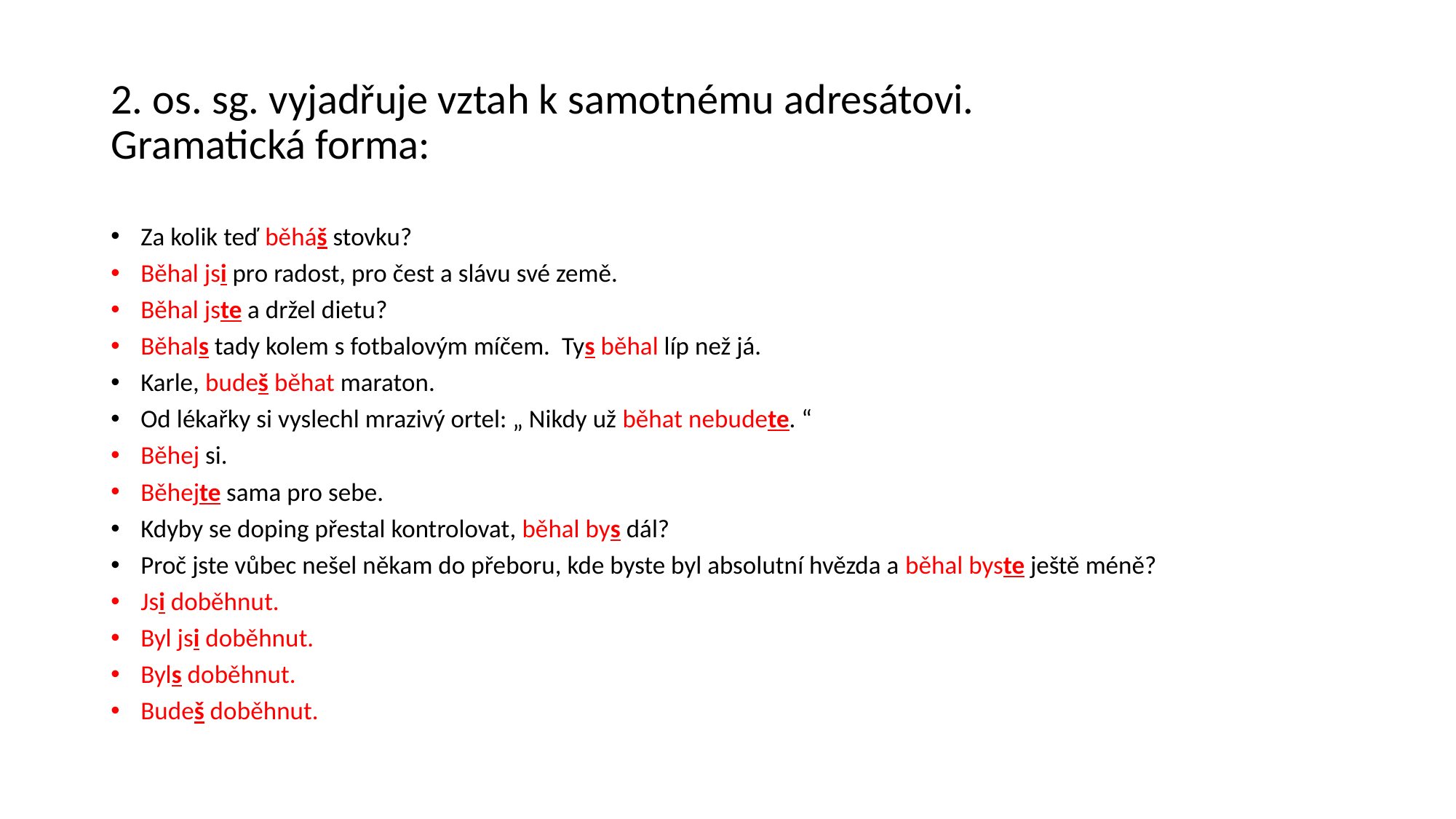

# 2. os. sg. vyjadřuje vztah k samotnému adresátovi. Gramatická forma:
Za kolik teď běháš stovku?
Běhal jsi pro radost, pro čest a slávu své země.
Běhal jste a držel dietu?
Běhals tady kolem s fotbalovým míčem.  Tys běhal líp než já.
Karle, budeš běhat maraton.
Od lékařky si vyslechl mrazivý ortel: „ Nikdy už běhat nebudete. “
Běhej si.
Běhejte sama pro sebe.
Kdyby se doping přestal kontrolovat, běhal bys dál?
Proč jste vůbec nešel někam do přeboru, kde byste byl absolutní hvězda a běhal byste ještě méně?
Jsi doběhnut.
Byl jsi doběhnut.
Byls doběhnut.
Budeš doběhnut.